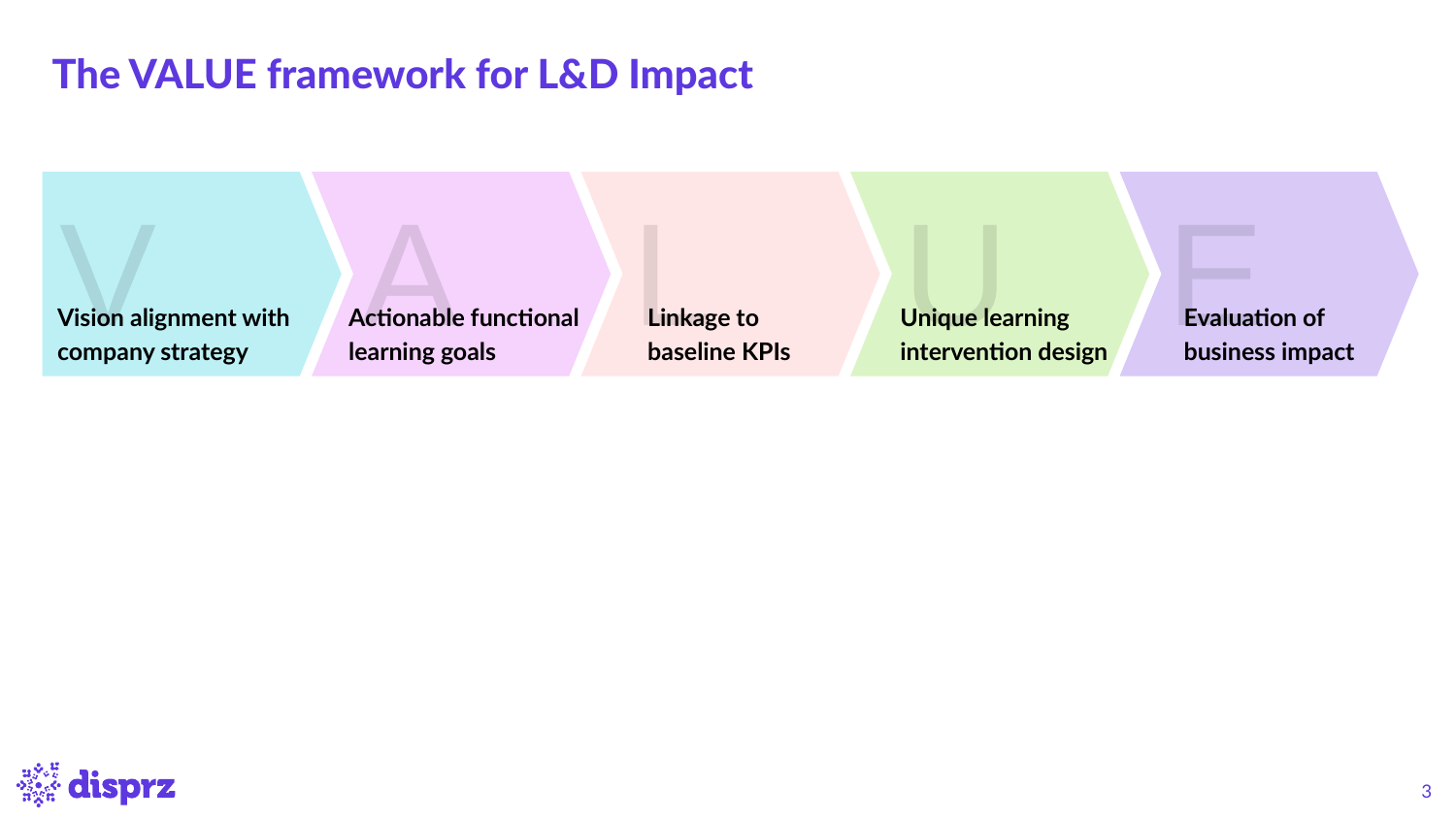

The VALUE framework for L&D Impact
V
A
L
U
E

Linkage to baseline KPIs
Vision alignment with company strategy
Actionable functional learning goals
Unique learning intervention design
Evaluation of business impact
3